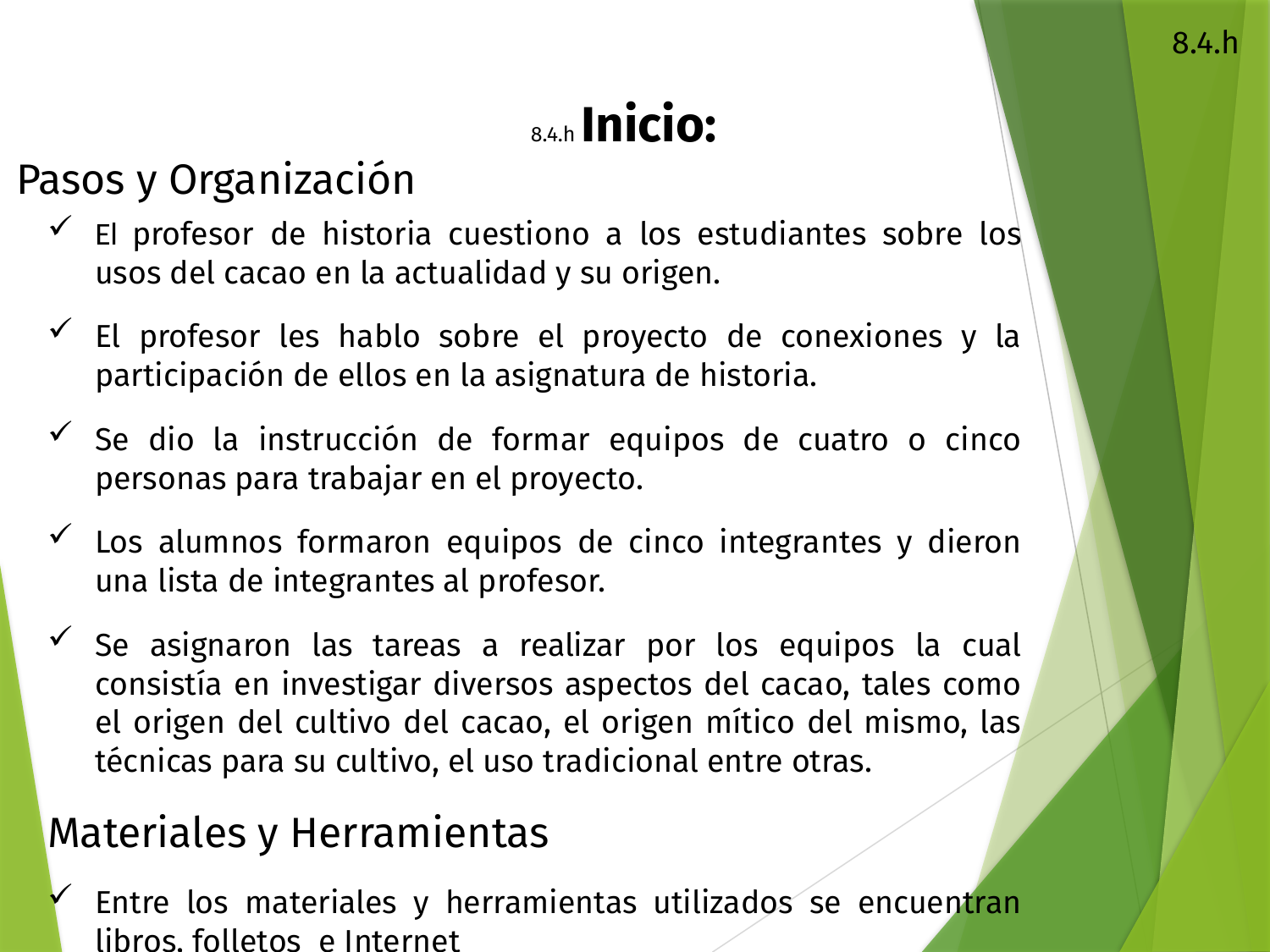

8.4.h
8.4.h Inicio:
Pasos y Organización
El profesor de historia cuestiono a los estudiantes sobre los usos del cacao en la actualidad y su origen.
El profesor les hablo sobre el proyecto de conexiones y la participación de ellos en la asignatura de historia.
Se dio la instrucción de formar equipos de cuatro o cinco personas para trabajar en el proyecto.
Los alumnos formaron equipos de cinco integrantes y dieron una lista de integrantes al profesor.
Se asignaron las tareas a realizar por los equipos la cual consistía en investigar diversos aspectos del cacao, tales como el origen del cultivo del cacao, el origen mítico del mismo, las técnicas para su cultivo, el uso tradicional entre otras.
Materiales y Herramientas
Entre los materiales y herramientas utilizados se encuentran libros, folletos  e Internet